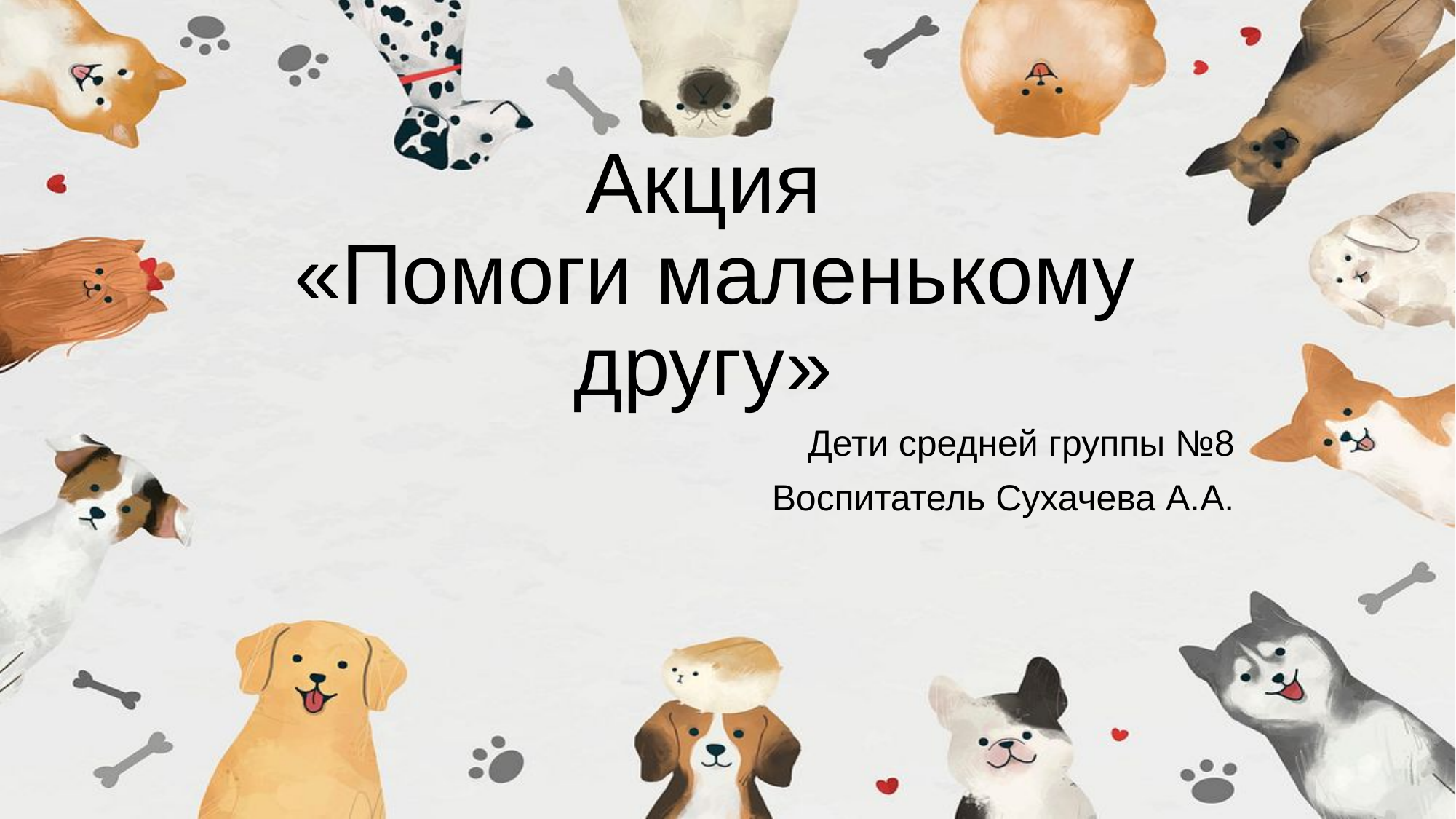

# Акция «Помоги маленькому другу»
Дети средней группы №8
Воспитатель Сухачева А.А.